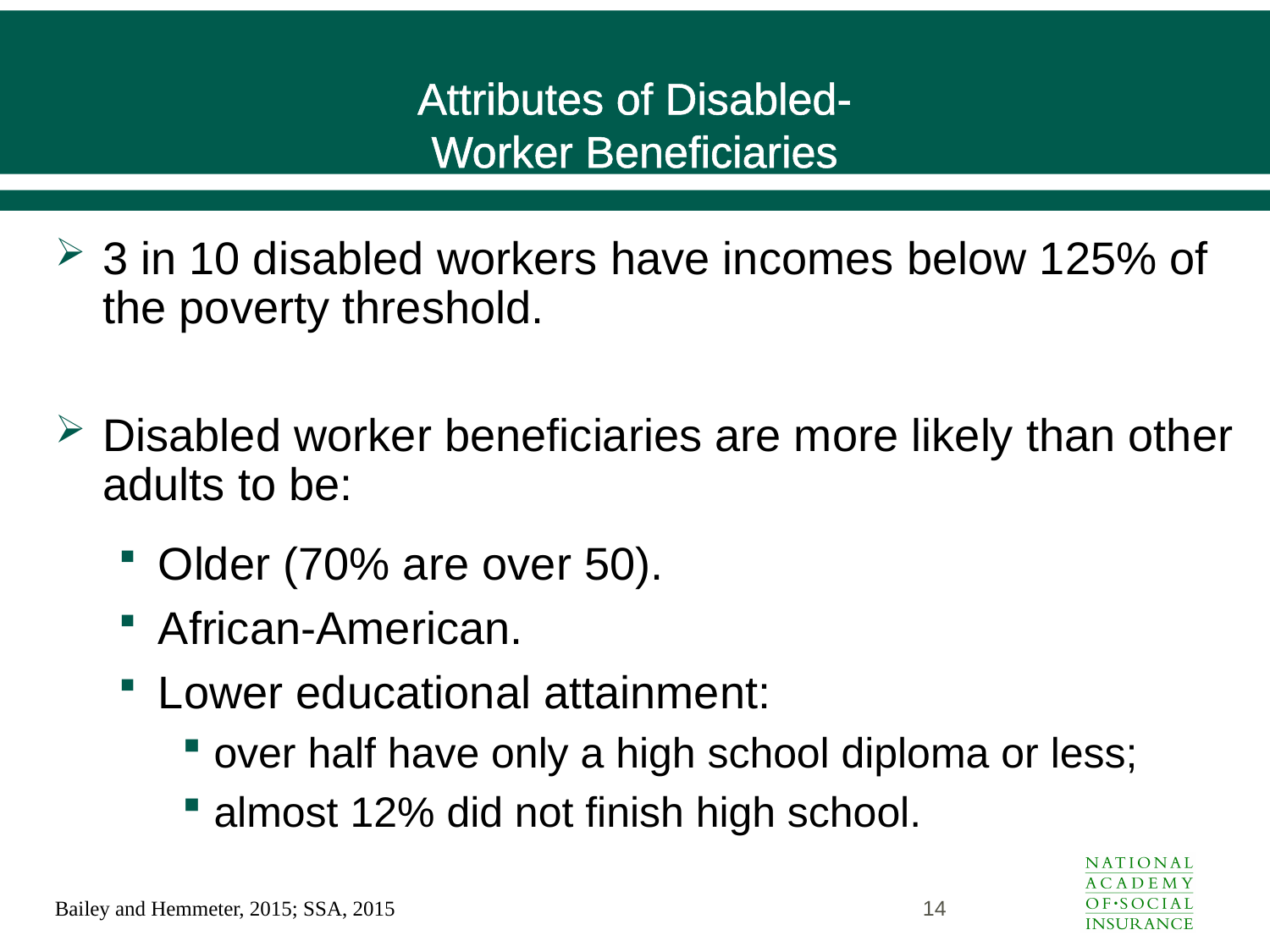

# Attributes of Disabled- Worker Beneficiaries
3 in 10 disabled workers have incomes below 125% of the poverty threshold.

Disabled worker beneficiaries are more likely than other adults to be:
Older (70% are over 50).
African-American.
Lower educational attainment:
over half have only a high school diploma or less;
almost 12% did not finish high school.
14
Bailey and Hemmeter, 2015; SSA, 2015